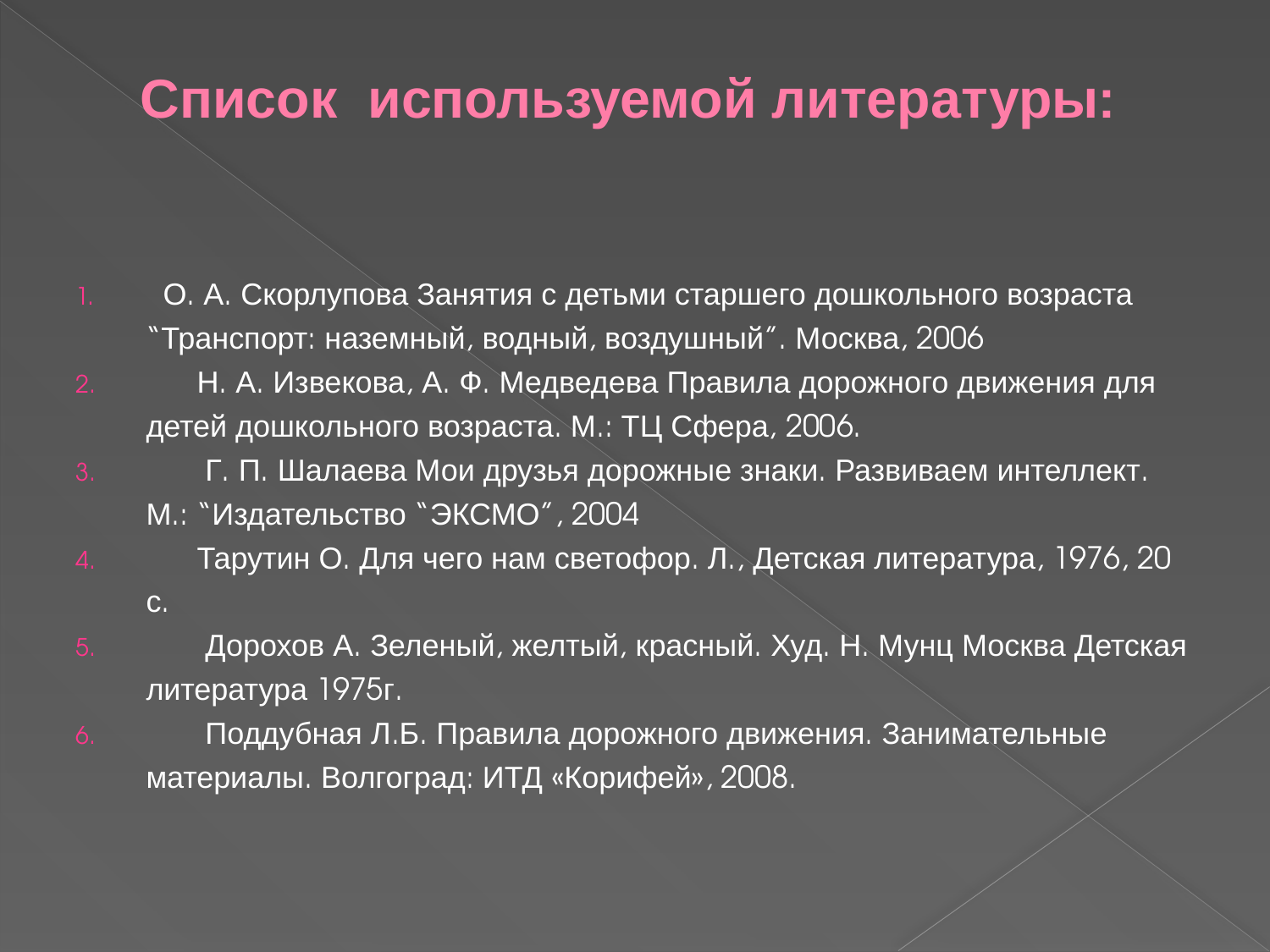

# Список  используемой литературы:
  О. А. Скорлупова Занятия с детьми старшего дошкольного возраста “Транспорт: наземный, водный, воздушный”. Москва, 2006
      Н. А. Извекова, А. Ф. Медведева Правила дорожного движения для детей дошкольного возраста. М.: ТЦ Сфера, 2006.
       Г. П. Шалаева Мои друзья дорожные знаки. Развиваем интеллект. М.: “Издательство “ЭКСМО”, 2004
      Тарутин О. Для чего нам светофор. Л., Детская литература, 1976, 20 с.
       Дорохов А. Зеленый, желтый, красный. Худ. Н. Мунц Москва Детская литература 1975г.
       Поддубная Л.Б. Правила дорожного движения. Занимательные материалы. Волгоград: ИТД «Корифей», 2008.